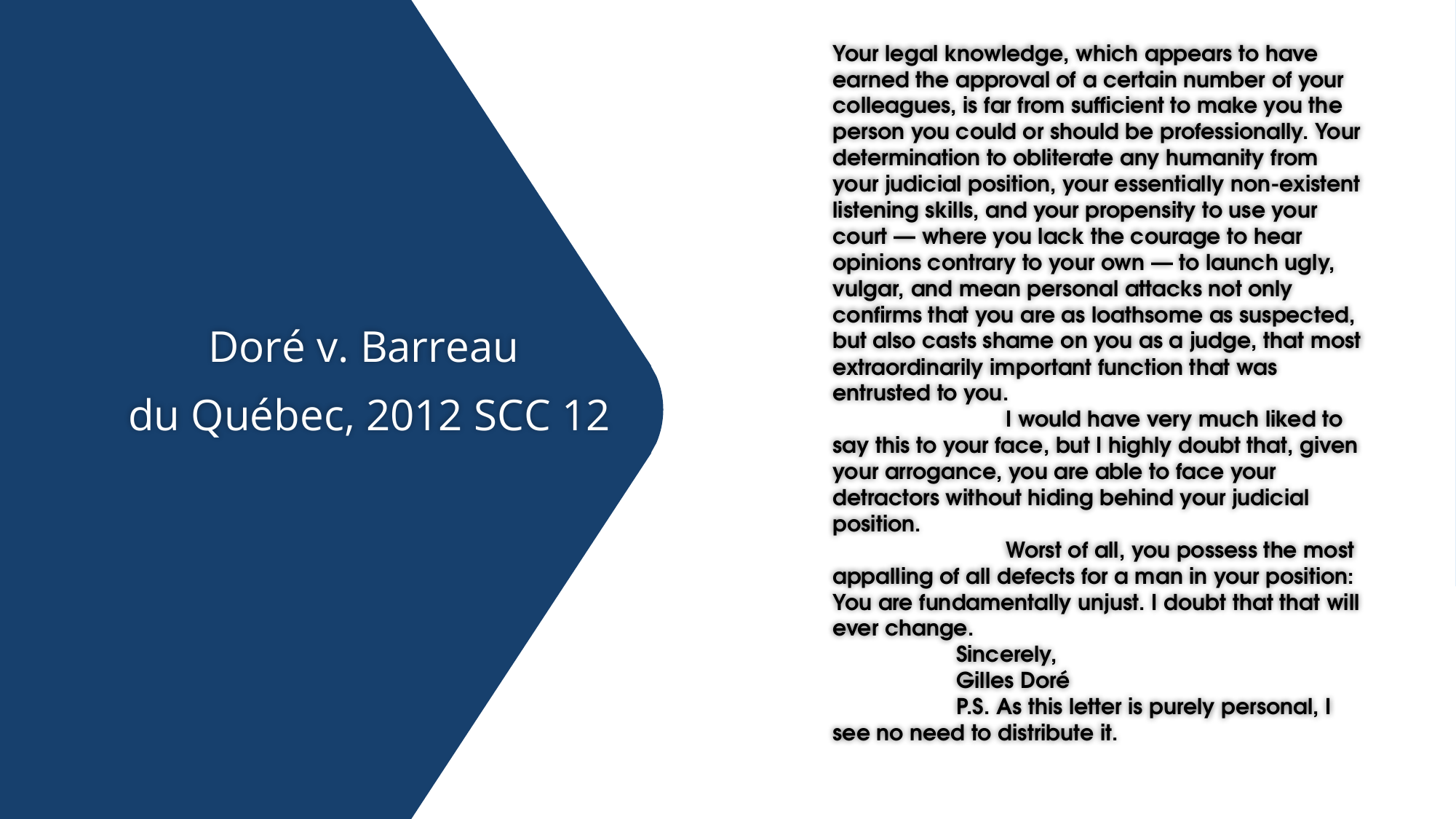

# Your legal knowledge, which appears to have earned the approval of a certain number of your colleagues, is far from sufficient to make you the person you could or should be professionally. Your determination to obliterate any humanity from your judicial position, your essentially non-existent listening skills, and your propensity to use your court — where you lack the courage to hear opinions contrary to your own — to launch ugly, vulgar, and mean personal attacks not only confirms that you are as loathsome as suspected, but also casts shame on you as a judge, that most extraordinarily important function that was entrusted to you.                             I would have very much liked to say this to your face, but I highly doubt that, given your arrogance, you are able to face your detractors without hiding behind your judicial position.                             Worst of all, you possess the most appalling of all defects for a man in your position: You are fundamentally unjust. I doubt that that will ever change.                     Sincerely,                     Gilles Doré                     P.S. As this letter is purely personal, I see no need to distribute it.

Doré v. Barreau
 du Québec, 2012 SCC 12